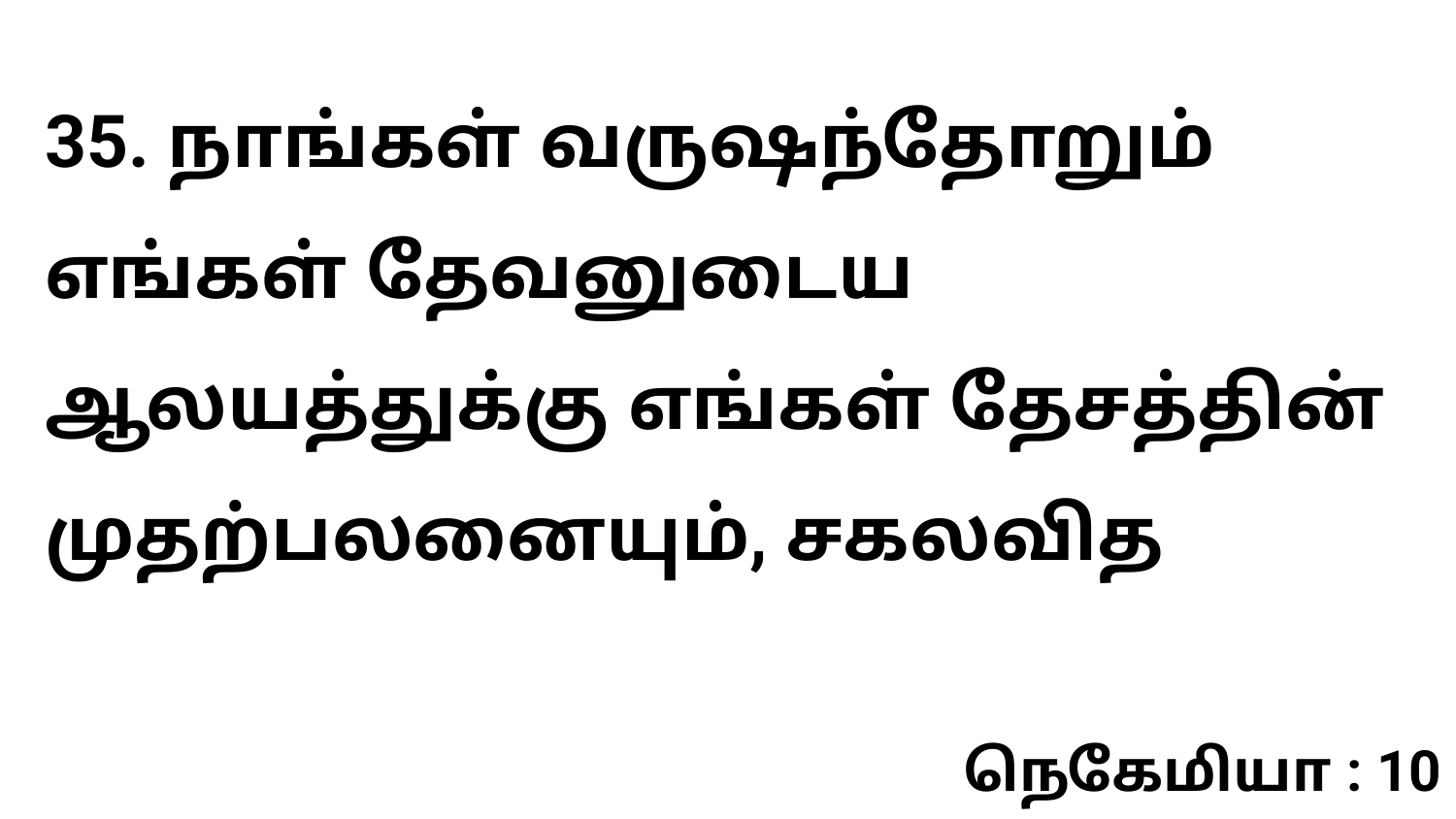

35. நாங்கள் வருஷந்தோறும் எங்கள் தேவனுடைய ஆலயத்துக்கு எங்கள் தேசத்தின் முதற்பலனையும், சகலவித
நெகேமியா : 10